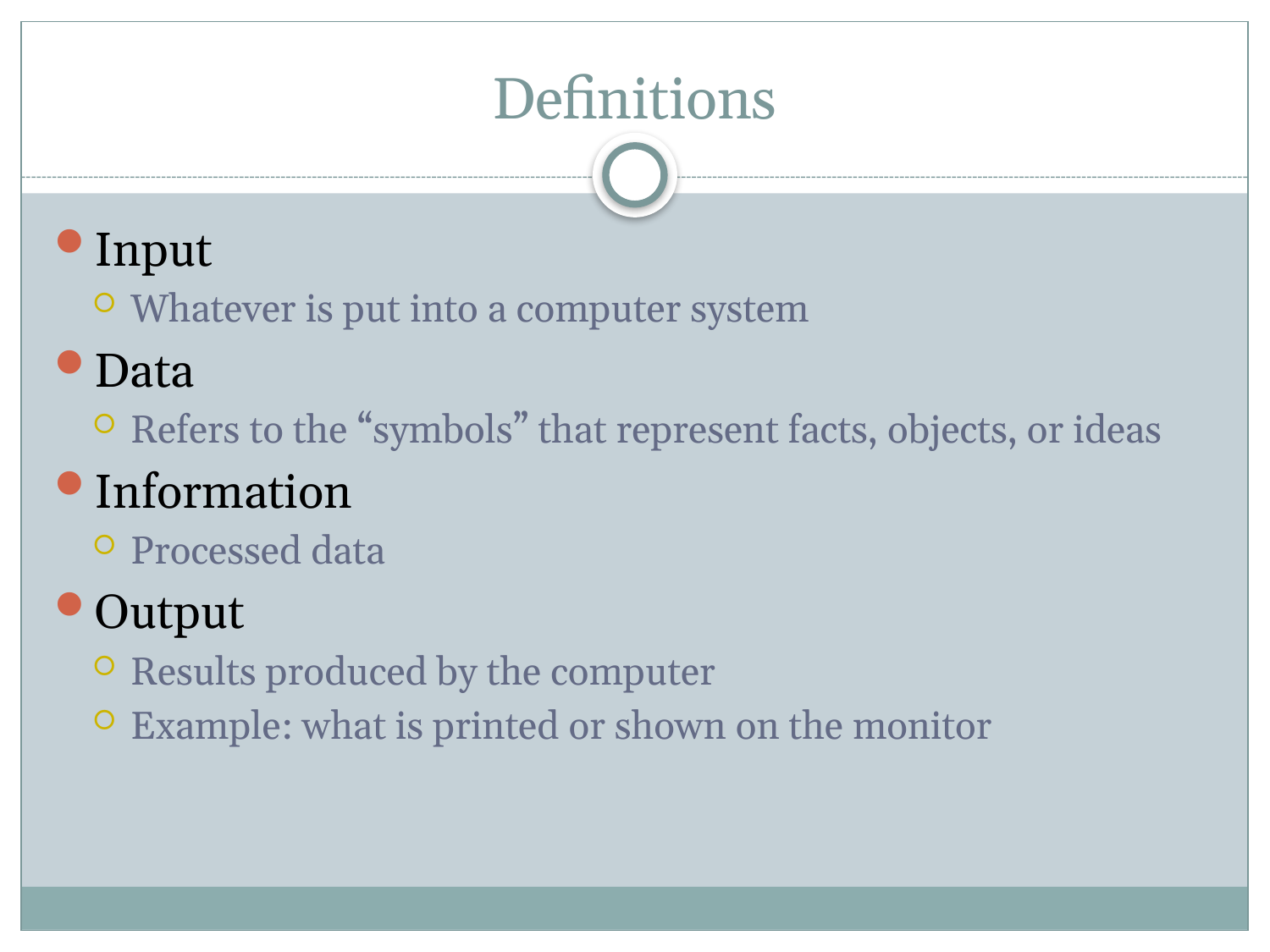

# Definitions
Input
Whatever is put into a computer system
Data
Refers to the “symbols” that represent facts, objects, or ideas
Information
Processed data
Output
Results produced by the computer
Example: what is printed or shown on the monitor